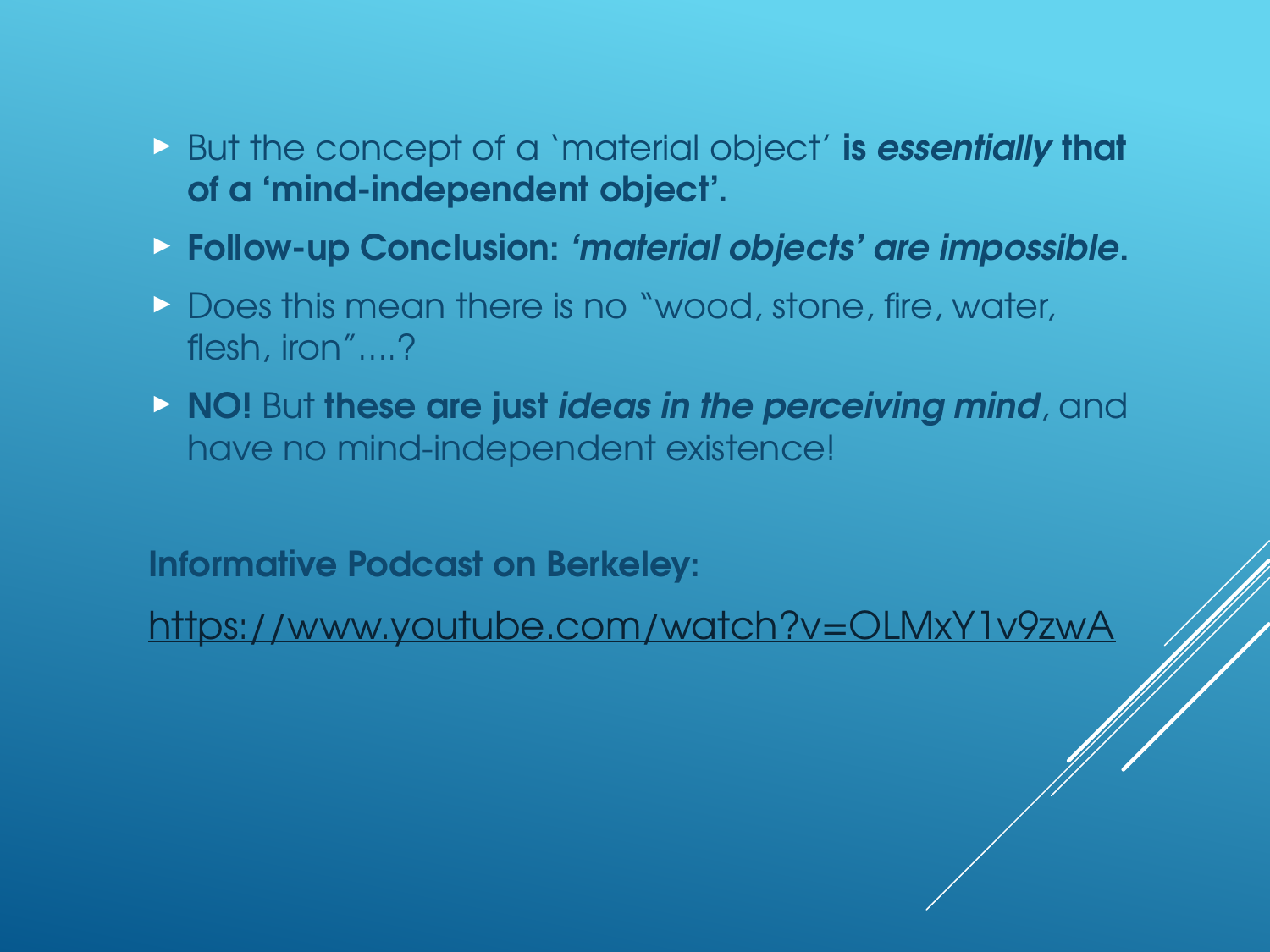

# But the concept of a ‘material object’ is essentially that of a ‘mind-independent object’.
Follow-up Conclusion: ‘material objects’ are impossible.
Does this mean there is no “wood, stone, fire, water, flesh, iron”….?
NO! But these are just ideas in the perceiving mind, and have no mind-independent existence!

Informative Podcast on Berkeley:
https://www.youtube.com/watch?v=OLMxY1v9zwA